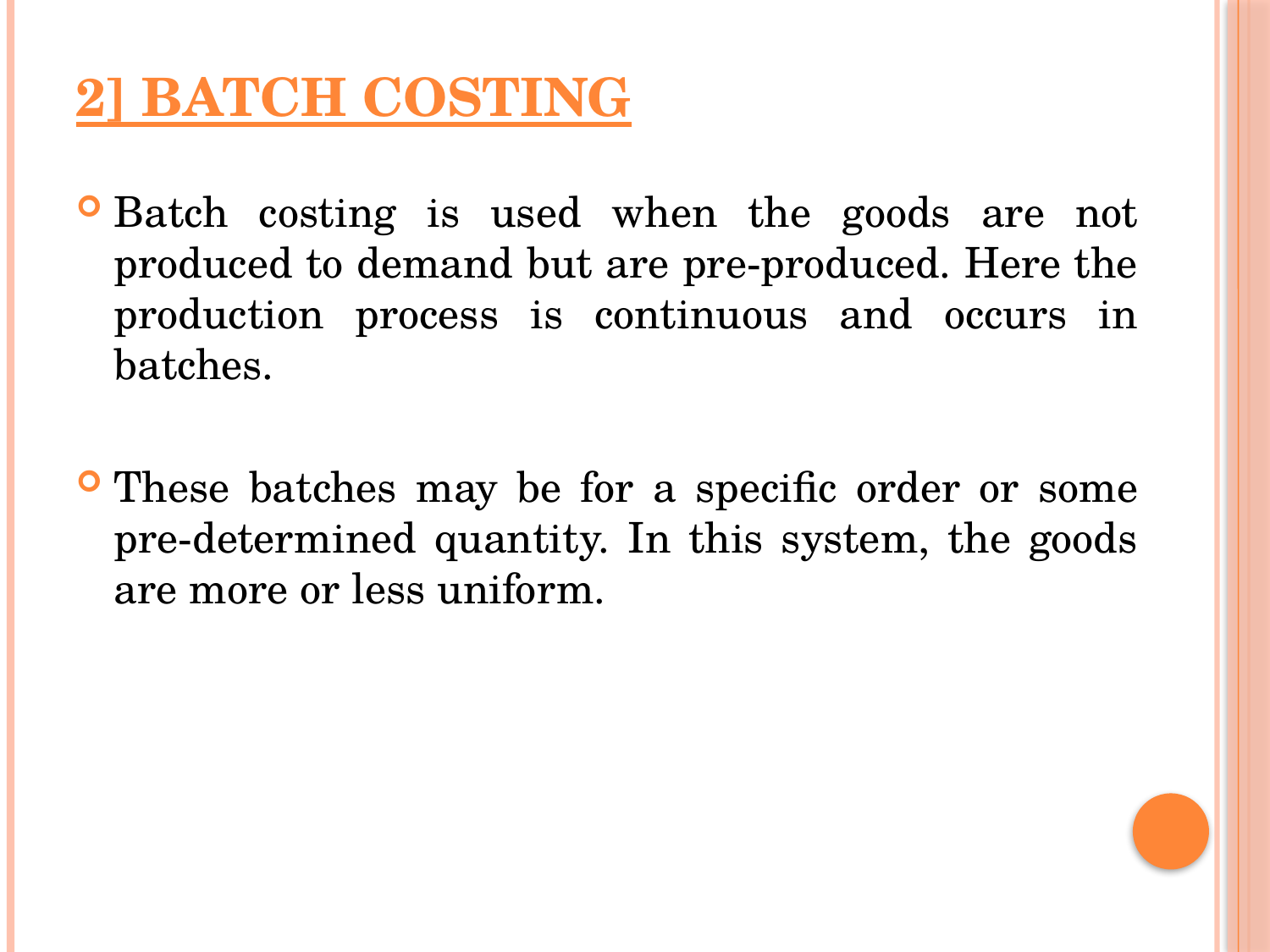

# 2] Batch Costing
Batch costing is used when the goods are not produced to demand but are pre-produced. Here the production process is continuous and occurs in batches.

These batches may be for a specific order or some pre-determined quantity. In this system, the goods are more or less uniform.